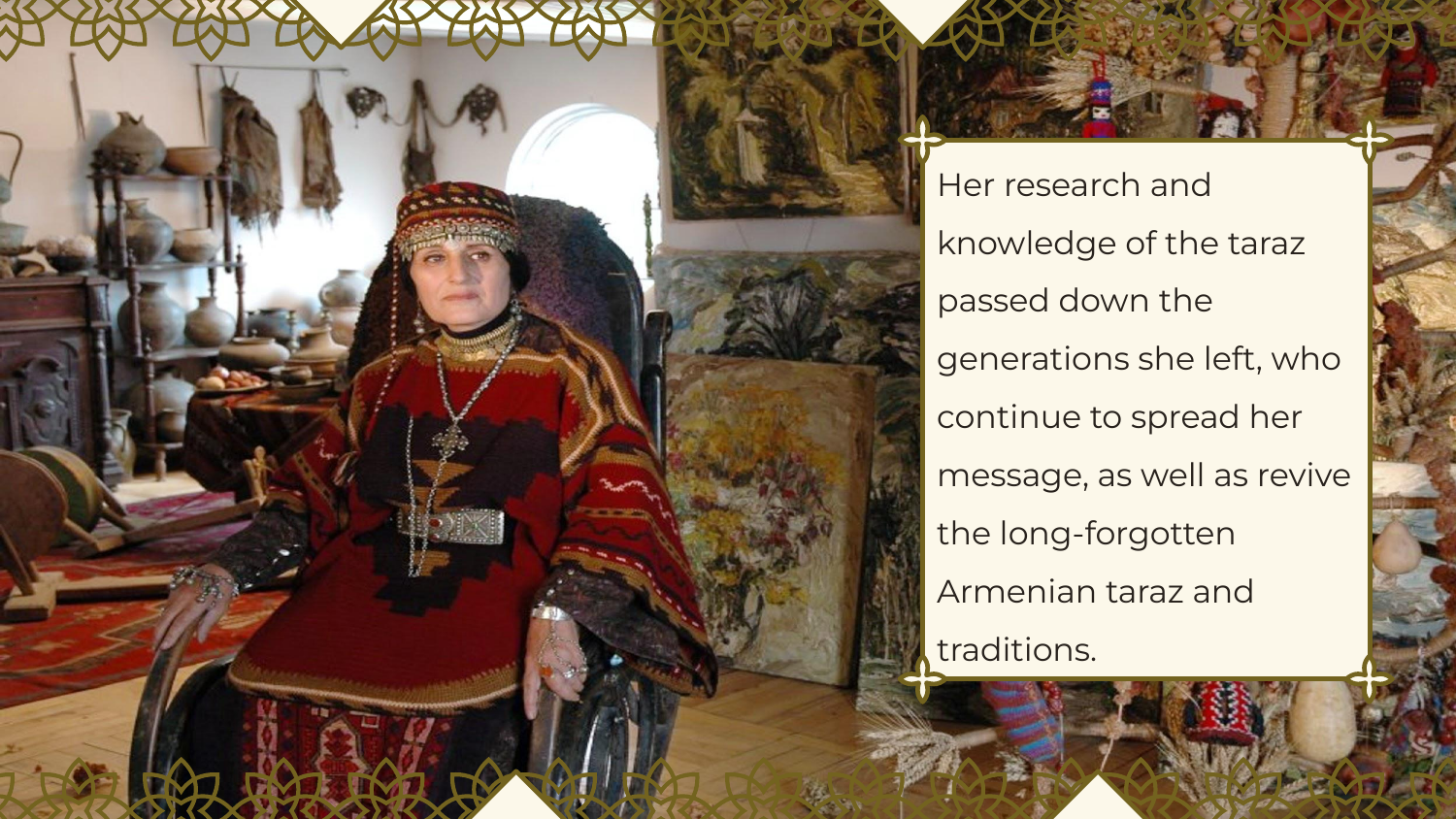

# Her research and knowledge of the taraz passed down the generations she left, who continue to spread her message, as well as revive the long-forgotten Armenian taraz and traditions.